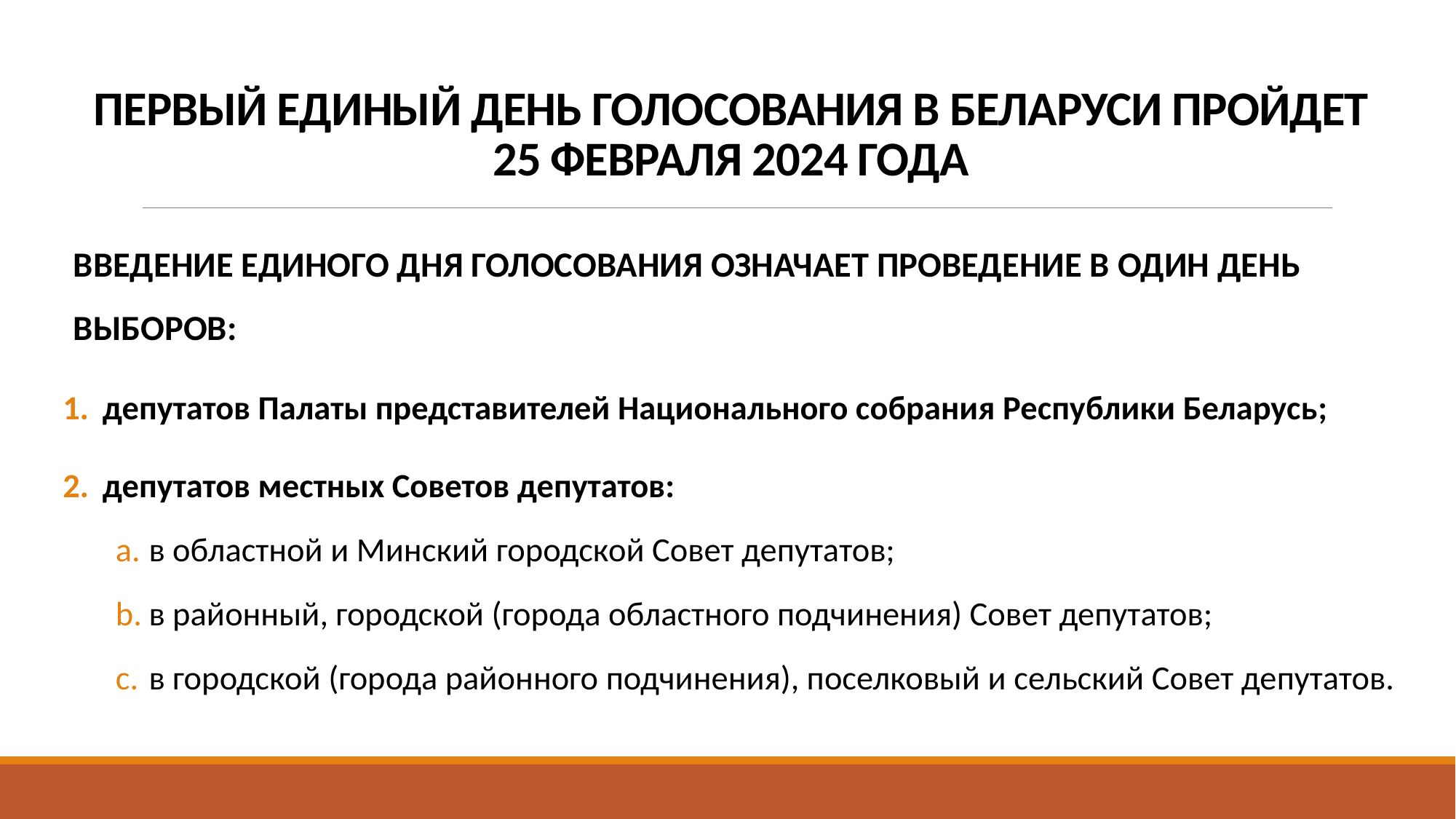

# ПЕРВЫЙ ЕДИНЫЙ ДЕНЬ ГОЛОСОВАНИЯ В БЕЛАРУСИ ПРОЙДЕТ 25 ФЕВРАЛЯ 2024 ГОДА
ВВЕДЕНИЕ ЕДИНОГО ДНЯ ГОЛОСОВАНИЯ ОЗНАЧАЕТ ПРОВЕДЕНИЕ В ОДИН ДЕНЬ ВЫБОРОВ:
депутатов Палаты представителей Национального собрания Республики Беларусь;
депутатов местных Советов депутатов:
в областной и Минский городской Совет депутатов;
в районный, городской (города областного подчинения) Совет депутатов;
в городской (города районного подчинения), поселковый и сельский Совет депутатов.